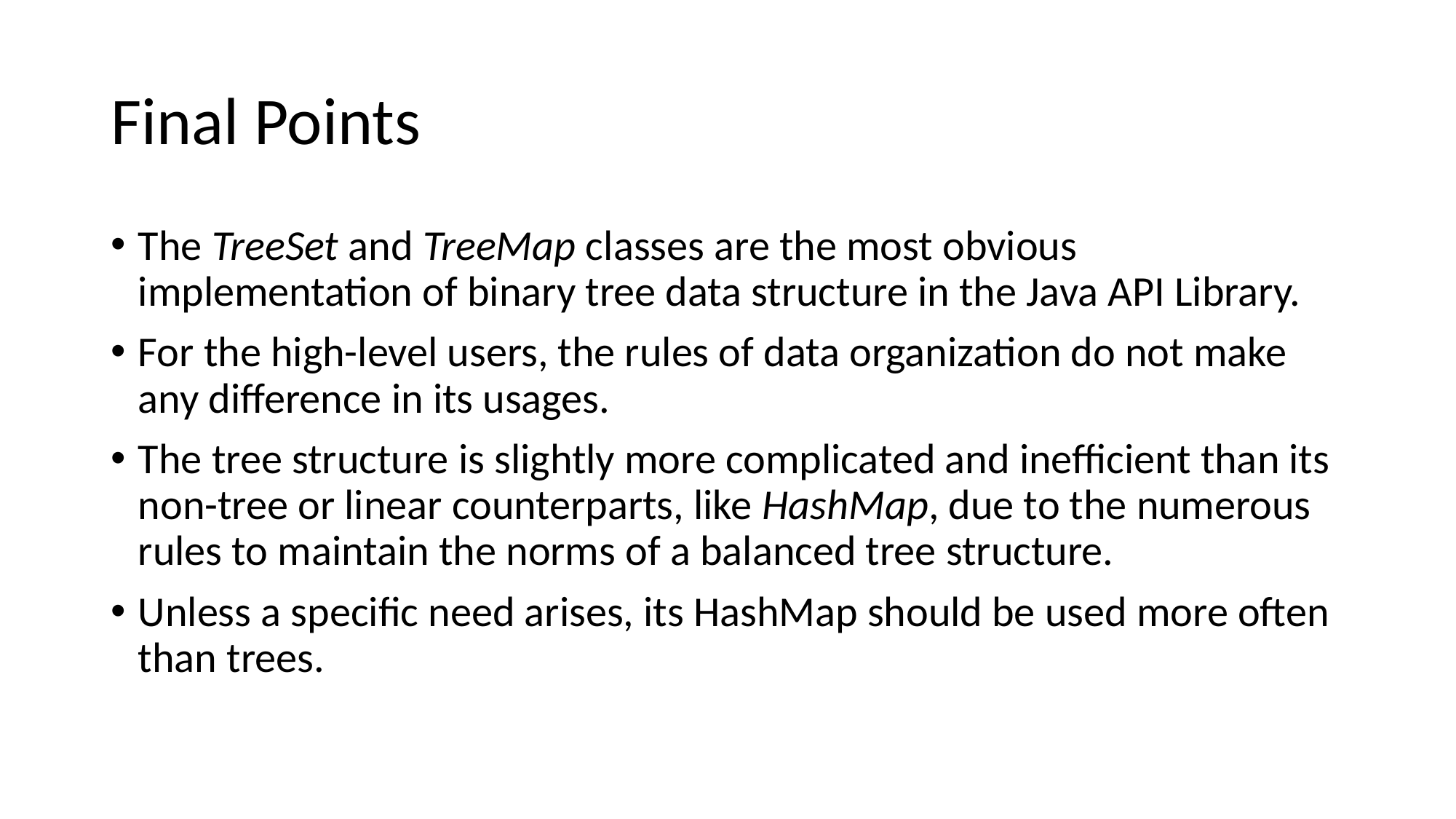

# Final Points
The TreeSet and TreeMap classes are the most obvious implementation of binary tree data structure in the Java API Library.
For the high-level users, the rules of data organization do not make any difference in its usages.
The tree structure is slightly more complicated and inefficient than its non-tree or linear counterparts, like HashMap, due to the numerous rules to maintain the norms of a balanced tree structure.
Unless a specific need arises, its HashMap should be used more often than trees.